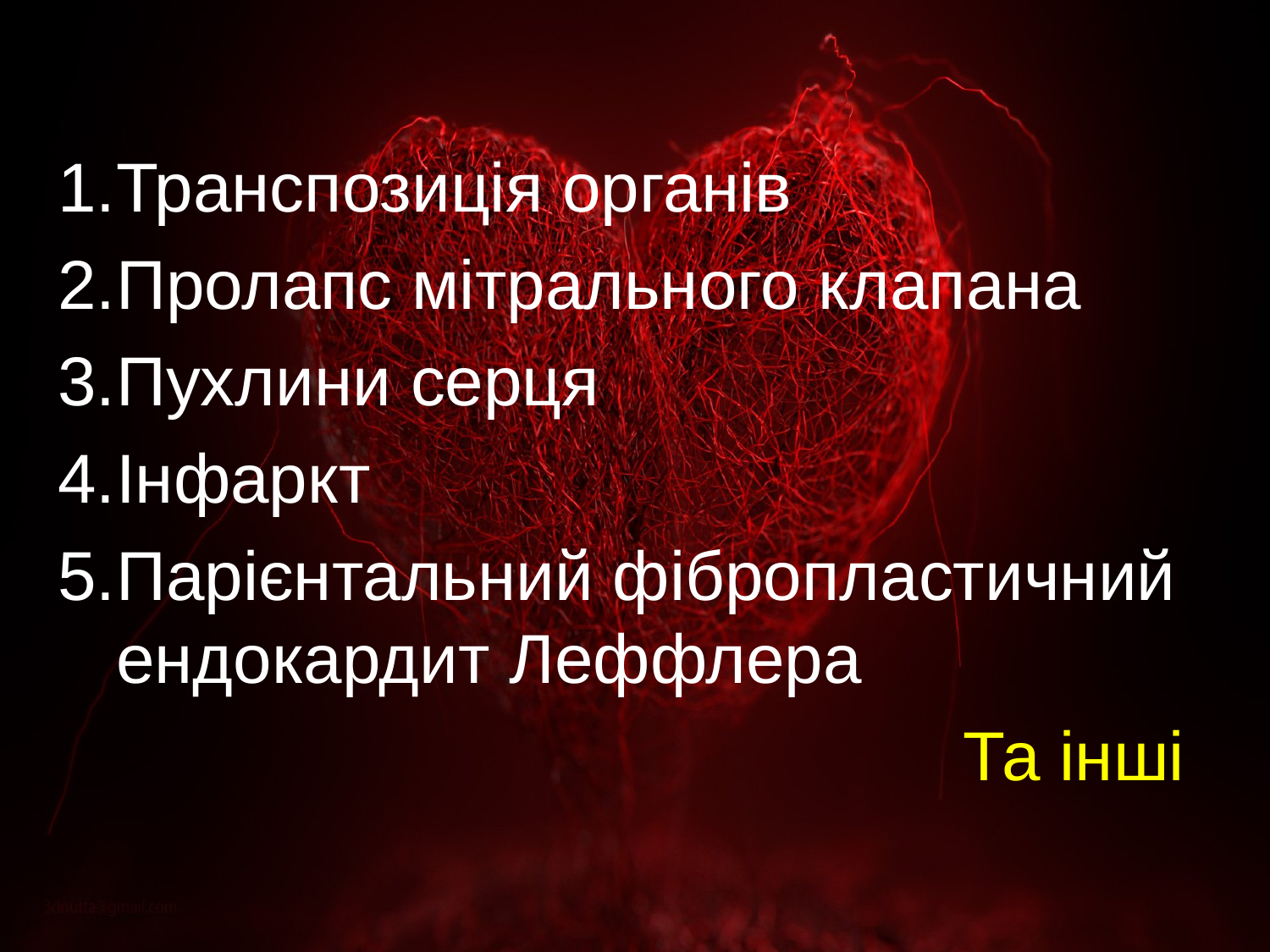

Транспозиція органів
Пролапс мітрального клапана
Пухлини серця
Інфаркт
Парієнтальний фібропластичний ендокардит Леффлера
                                               Та інші